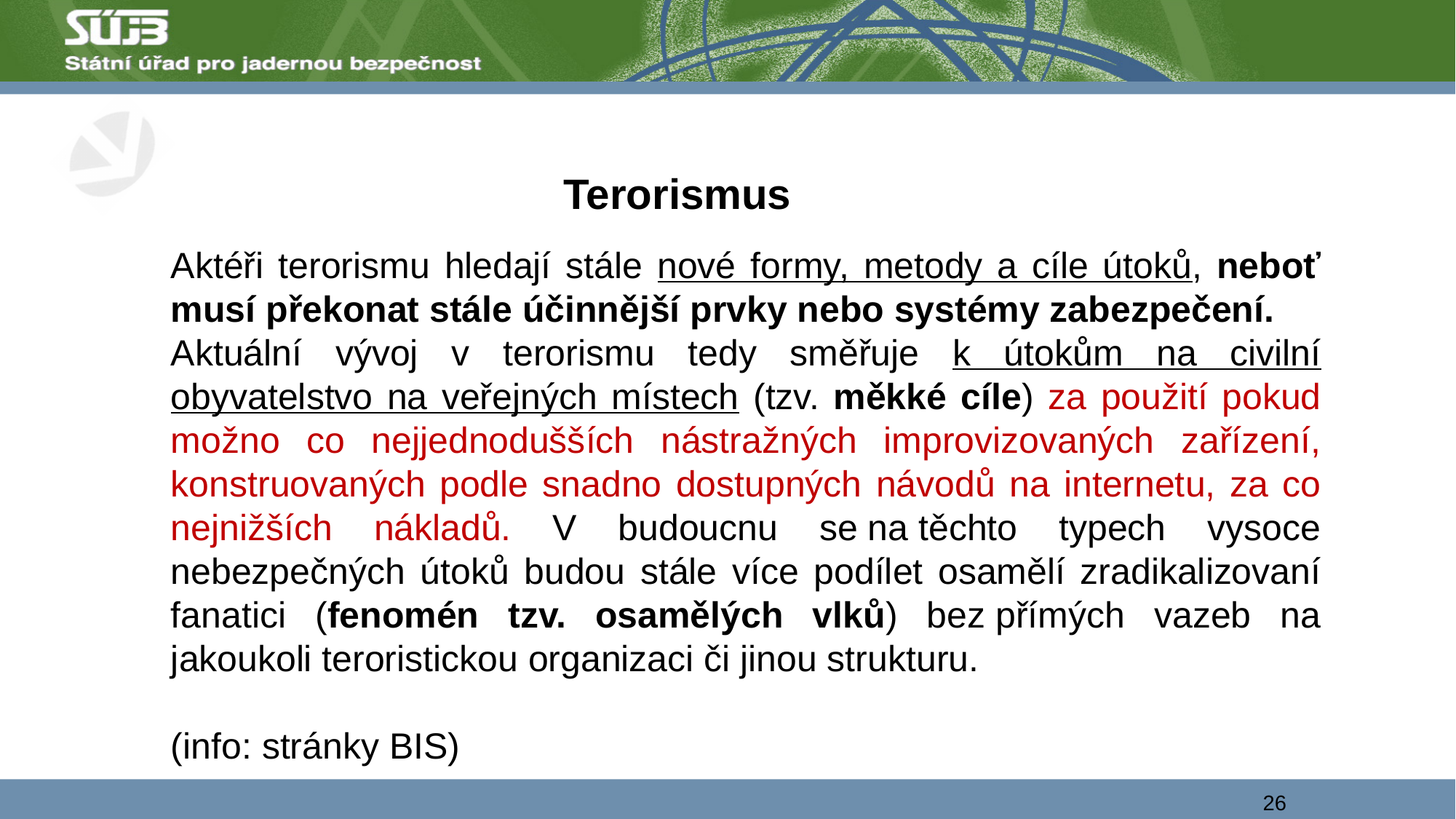

# Terorismus

Aktéři terorismu hledají stále nové formy, metody a cíle útoků, neboť musí překonat stále účinnější prvky nebo systémy zabezpečení.
Aktuální vývoj v terorismu tedy směřuje k útokům na civilní obyvatelstvo na veřejných místech (tzv. měkké cíle) za použití pokud možno co nejjednodušších nástražných improvizovaných zařízení, konstruovaných podle snadno dostupných návodů na internetu, za co nejnižších nákladů. V budoucnu se na těchto typech vysoce nebezpečných útoků budou stále více podílet osamělí zradikalizovaní fanatici (fenomén tzv. osamělých vlků) bez přímých vazeb na jakoukoli teroristickou organizaci či jinou strukturu.

(info: stránky BIS)

26